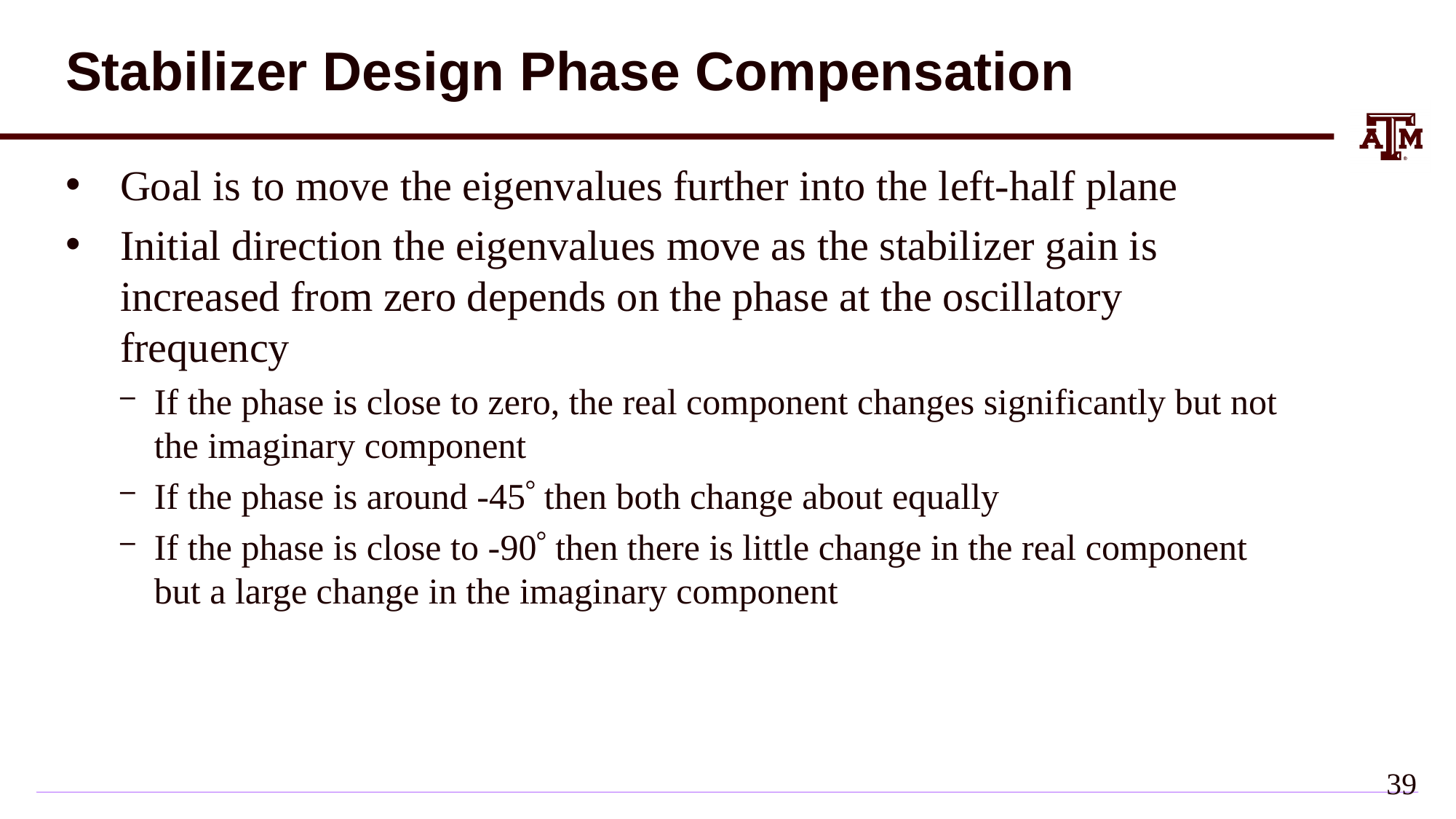

# Stabilizer Design Phase Compensation
Goal is to move the eigenvalues further into the left-half plane
Initial direction the eigenvalues move as the stabilizer gain is increased from zero depends on the phase at the oscillatory frequency
If the phase is close to zero, the real component changes significantly but not the imaginary component
If the phase is around -45° then both change about equally
If the phase is close to -90° then there is little change in the real component but a large change in the imaginary component
39